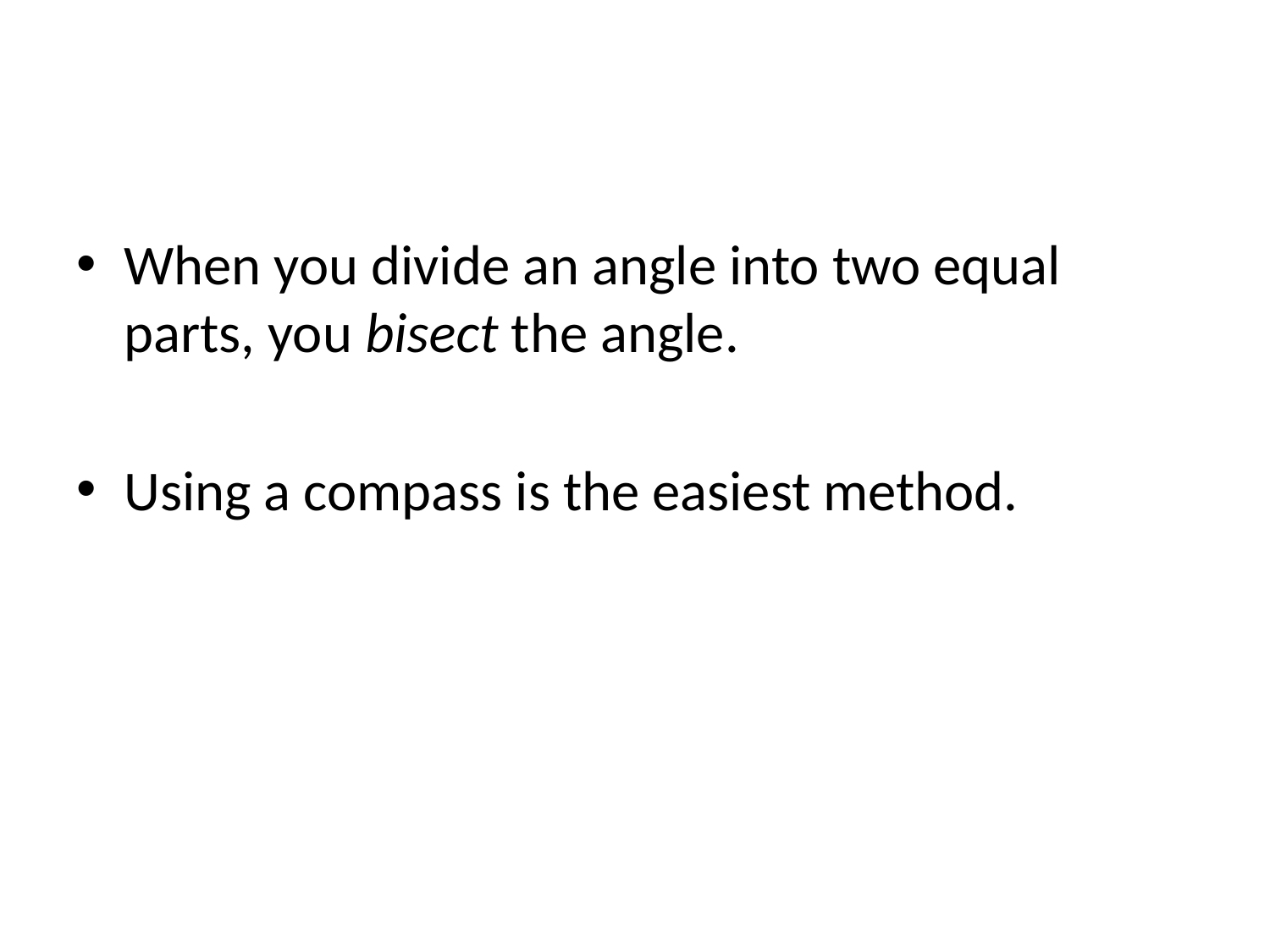

#
When you divide an angle into two equal parts, you bisect the angle.

Using a compass is the easiest method.